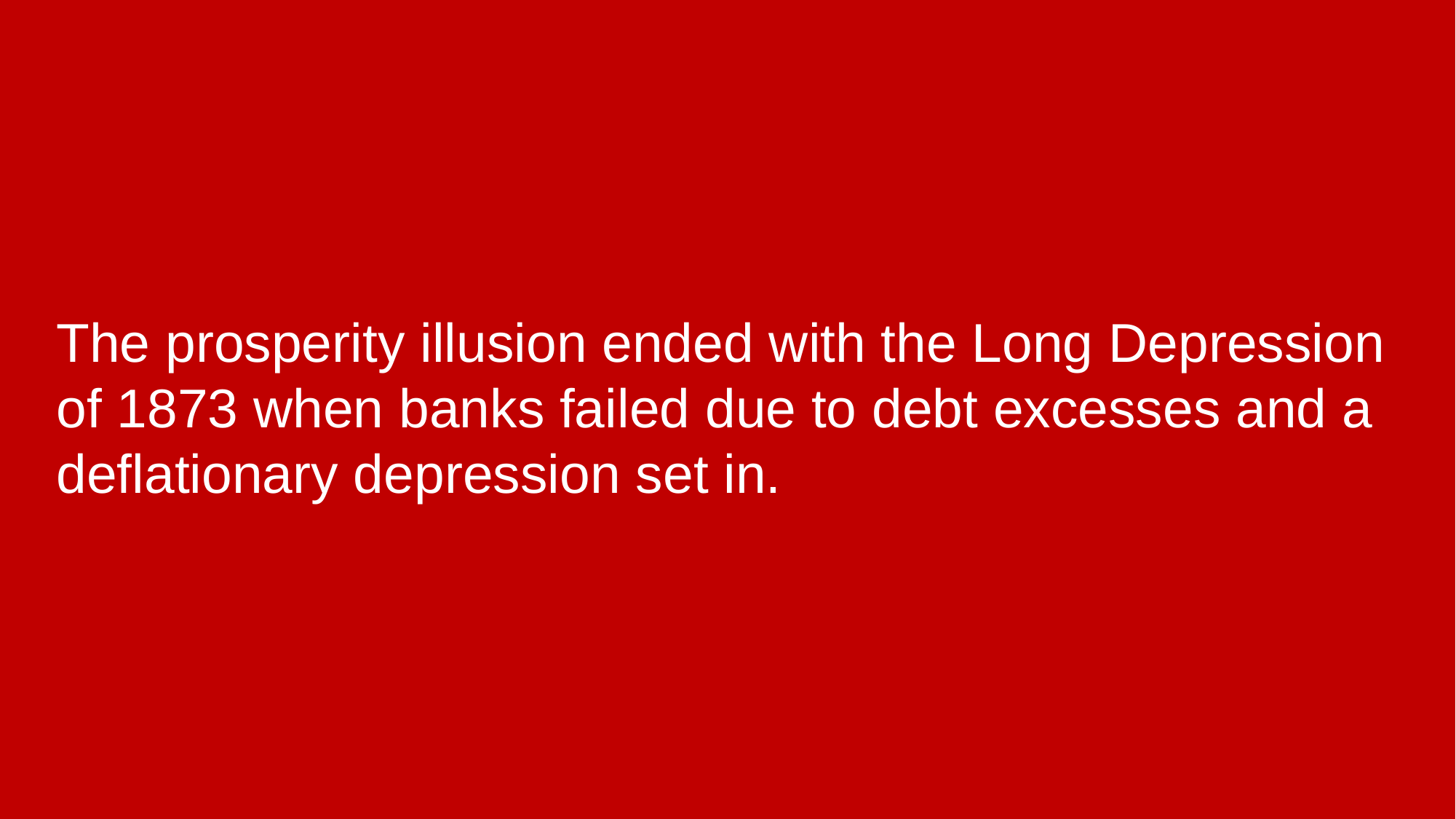

The prosperity illusion ended with the Long Depression of 1873 when banks failed due to debt excesses and a deflationary depression set in.